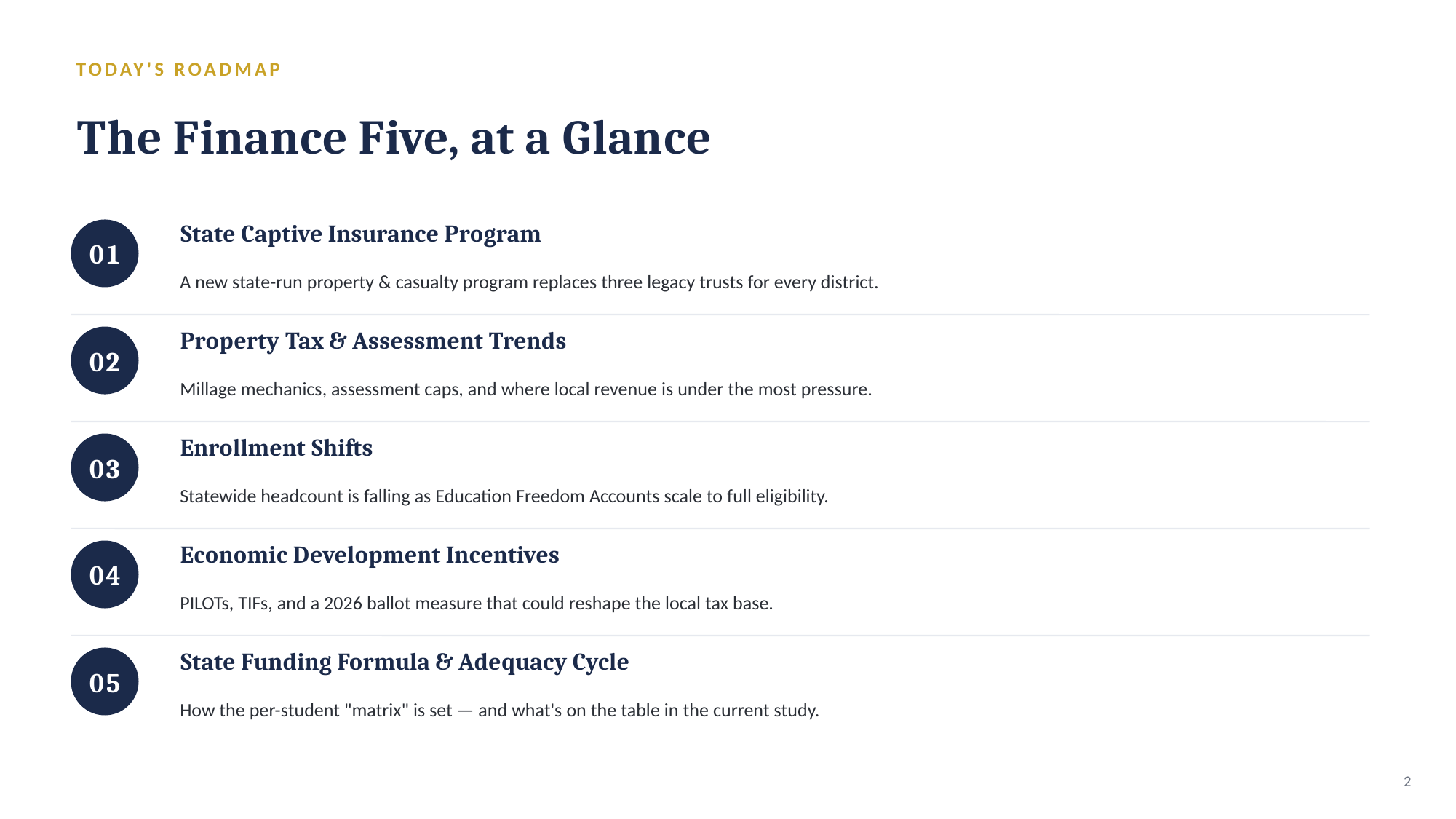

TODAY'S ROADMAP
The Finance Five, at a Glance
State Captive Insurance Program

01
A new state-run property & casualty program replaces three legacy trusts for every district.

Property Tax & Assessment Trends

02
Millage mechanics, assessment caps, and where local revenue is under the most pressure.

Enrollment Shifts

03
Statewide headcount is falling as Education Freedom Accounts scale to full eligibility.

Economic Development Incentives

04
PILOTs, TIFs, and a 2026 ballot measure that could reshape the local tax base.

State Funding Formula & Adequacy Cycle

05
How the per-student "matrix" is set — and what's on the table in the current study.
2